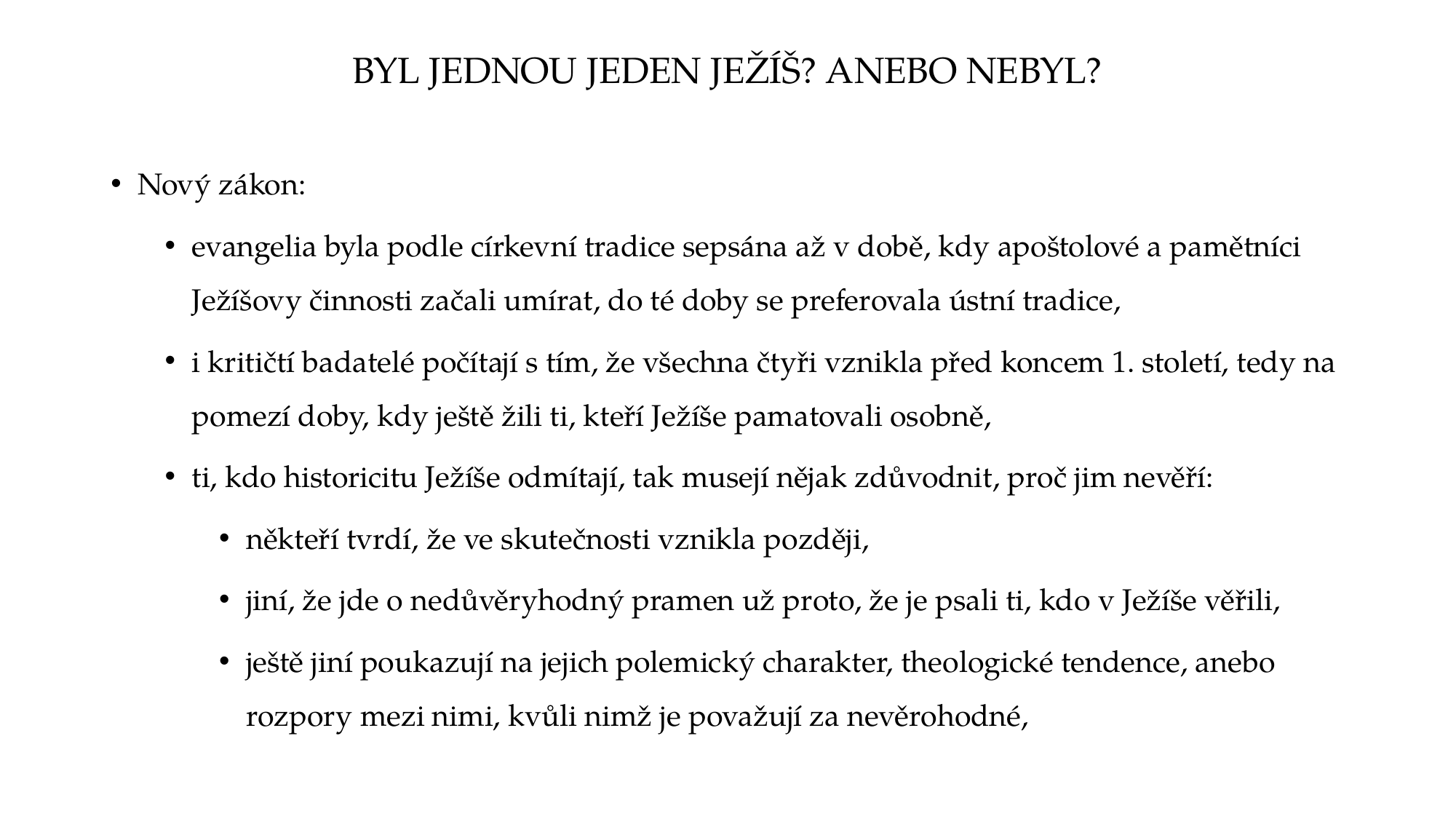

# Byl jednou jeden Ježíš? Anebo nebyl?
Nový zákon:
evangelia byla podle církevní tradice sepsána až v době, kdy apoštolové a pamětníci Ježíšovy činnosti začali umírat, do té doby se preferovala ústní tradice,
i kritičtí badatelé počítají s tím, že všechna čtyři vznikla před koncem 1. století, tedy na pomezí doby, kdy ještě žili ti, kteří Ježíše pamatovali osobně,
ti, kdo historicitu Ježíše odmítají, tak musejí nějak zdůvodnit, proč jim nevěří:
někteří tvrdí, že ve skutečnosti vznikla později,
jiní, že jde o nedůvěryhodný pramen už proto, že je psali ti, kdo v Ježíše věřili,
ještě jiní poukazují na jejich polemický charakter, theologické tendence, anebo rozpory mezi nimi, kvůli nimž je považují za nevěrohodné,